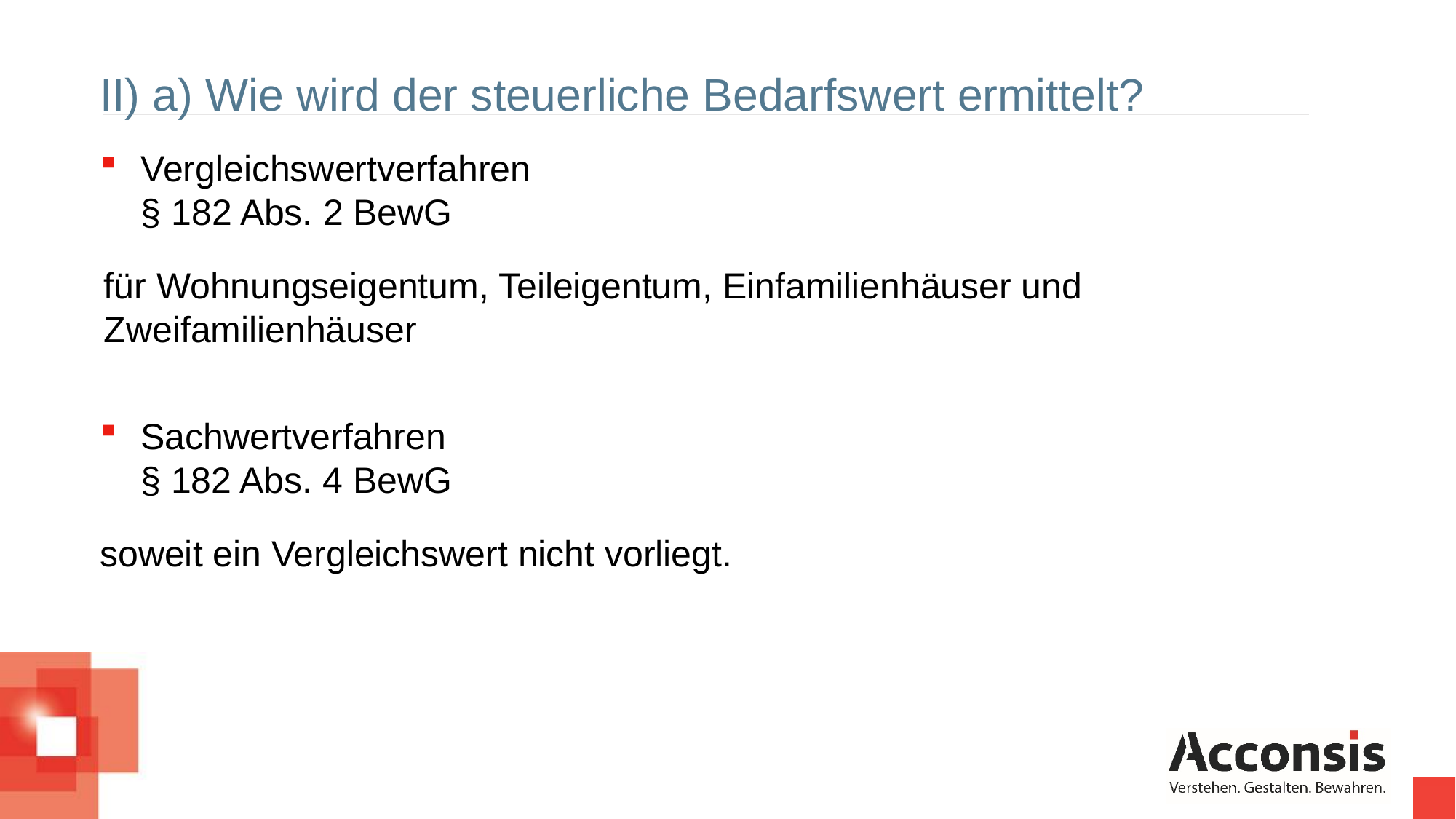

II) a) Wie wird der steuerliche Bedarfswert ermittelt?
Vergleichswertverfahren
§ 182 Abs. 2 BewG
für Wohnungseigentum, Teileigentum, Einfamilienhäuser und Zweifamilienhäuser
Sachwertverfahren
    § 182 Abs. 4 BewG
soweit ein Vergleichswert nicht vorliegt.